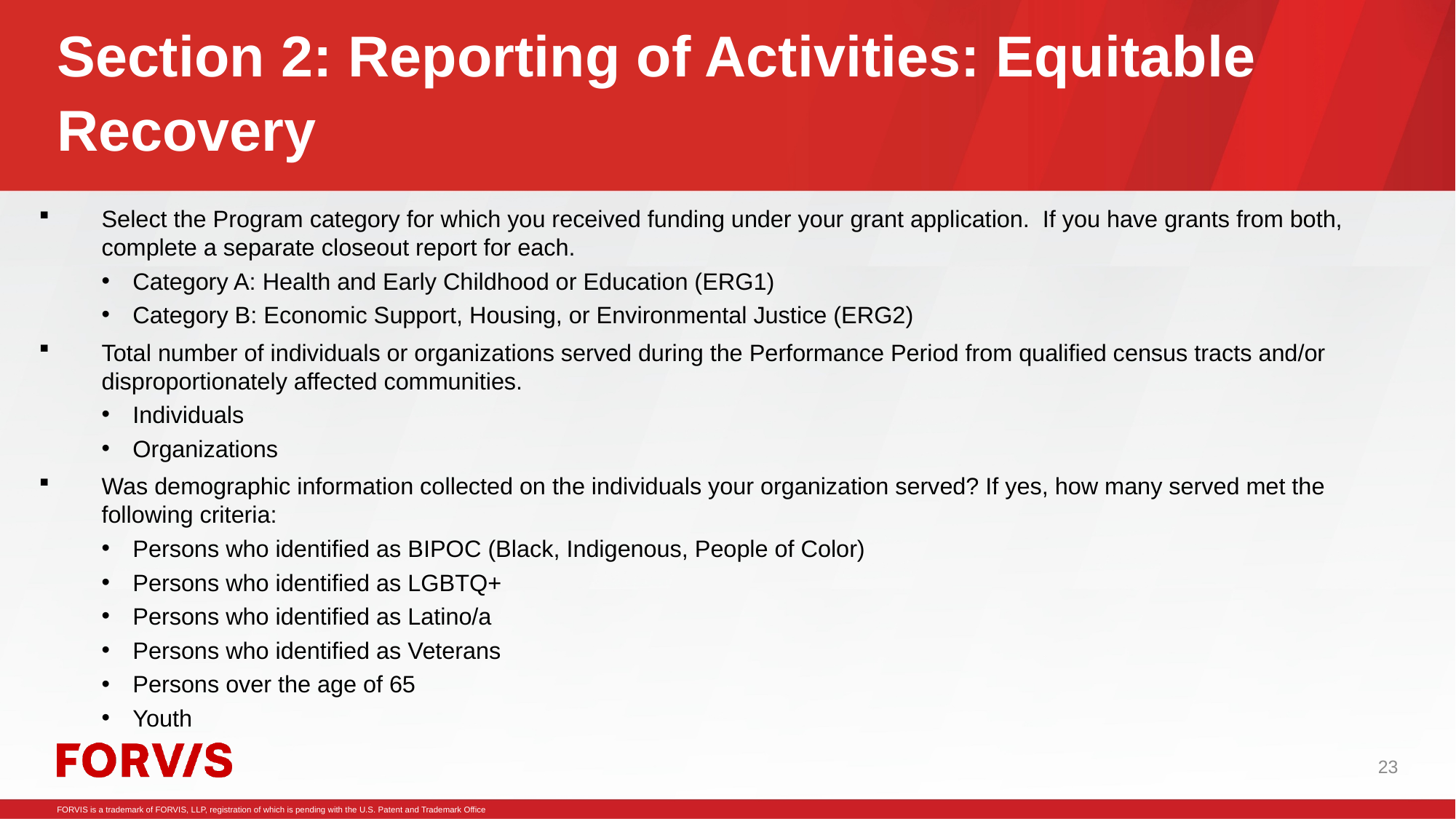

# Section 2: Reporting of Activities: Equitable Recovery
Select the Program category for which you received funding under your grant application.  If you have grants from both, complete a separate closeout report for each.
Category A: Health and Early Childhood or Education (ERG1)
Category B: Economic Support, Housing, or Environmental Justice (ERG2)
Total number of individuals or organizations served during the Performance Period from qualified census tracts and/or disproportionately affected communities.
Individuals
Organizations
Was demographic information collected on the individuals your organization served? If yes, how many served met the following criteria:
Persons who identified as BIPOC (Black, Indigenous, People of Color)
Persons who identified as LGBTQ+
Persons who identified as Latino/a
Persons who identified as Veterans
Persons over the age of 65
Youth

23